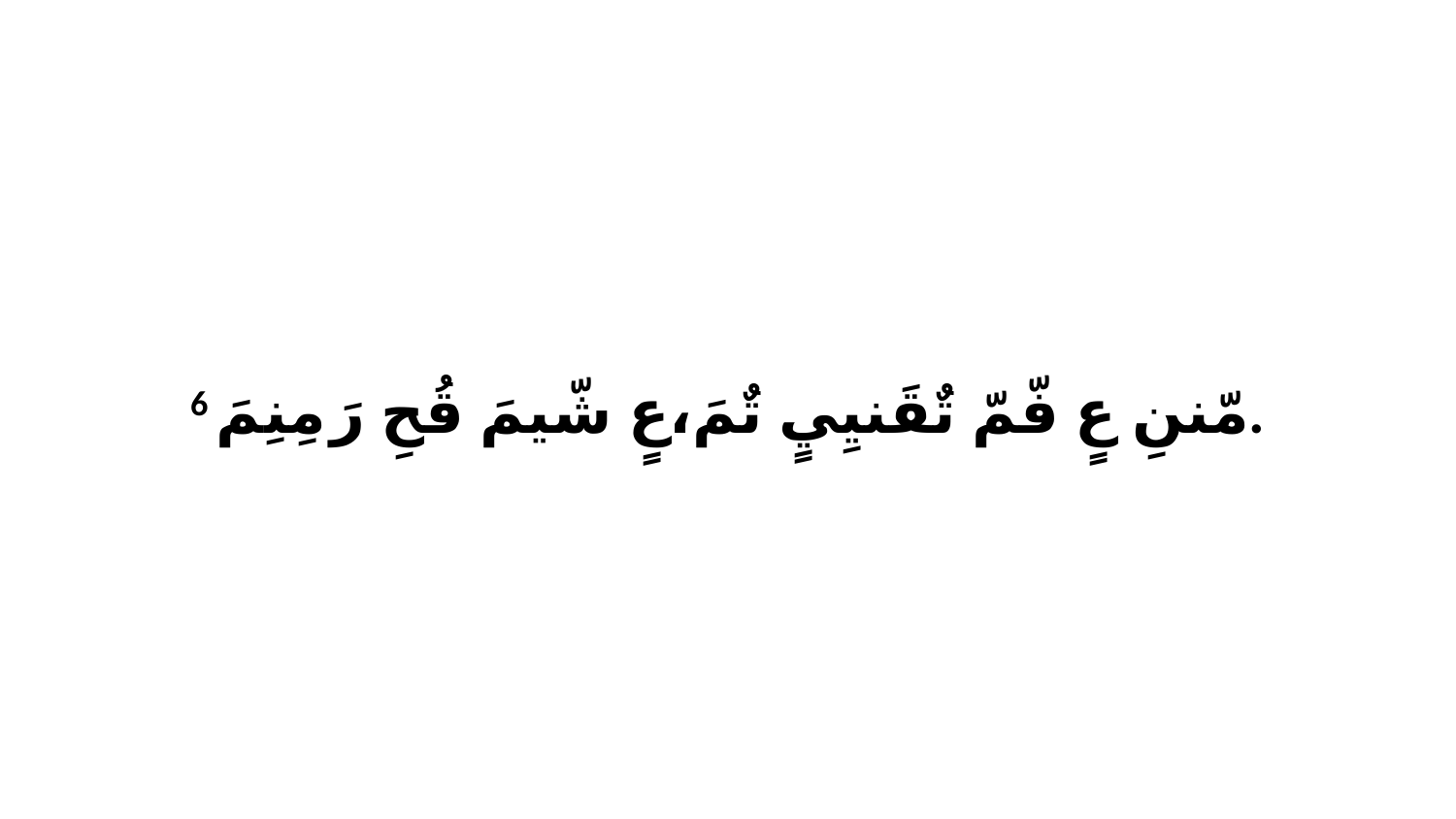

6 مّننِ عٍ فّمّ تٌقَنيِيٍ تٌمَ،عٍ شّيمَ قُحِ رَ مِنِمَ.